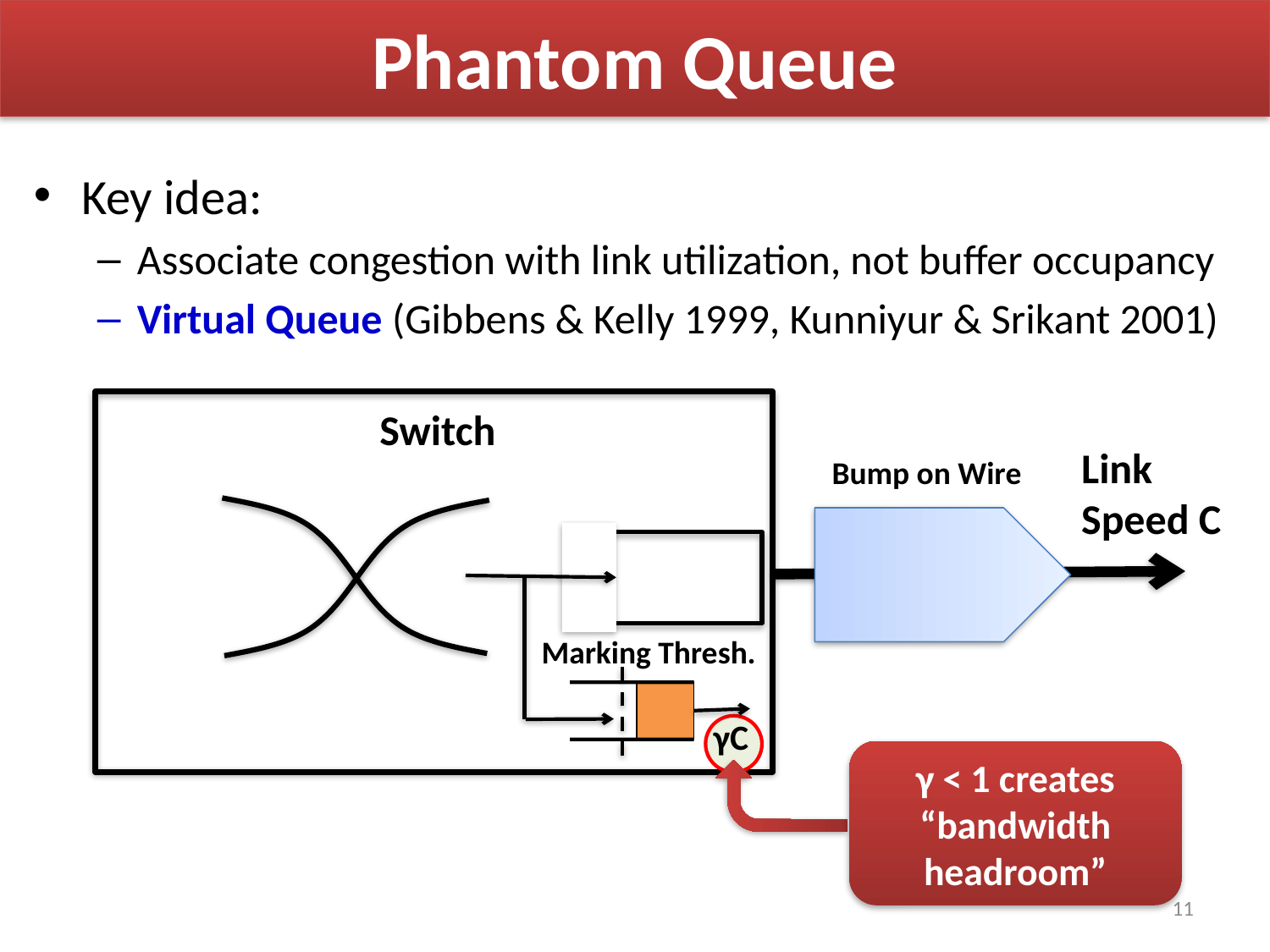

# Phantom Queue
Key idea:
Associate congestion with link utilization, not buffer occupancy
Virtual Queue (Gibbens & Kelly 1999, Kunniyur & Srikant 2001)

Switch
Link
Speed C
Bump on Wire

Marking Thresh.

γC

γ < 1 creates
“bandwidth headroom”
11